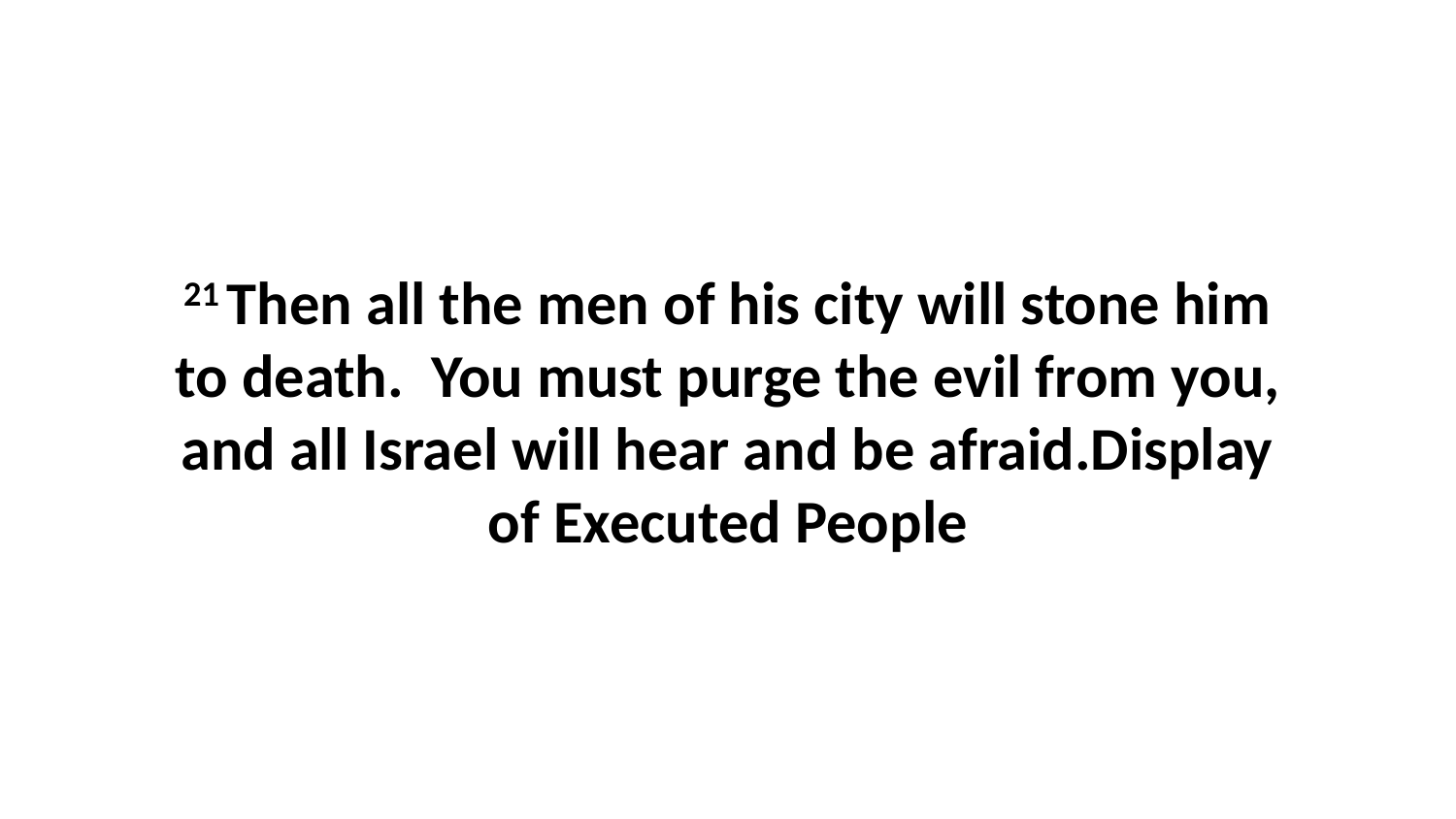

21 Then all the men of his city will stone him to death.  You must purge the evil from you, and all Israel will hear and be afraid.Display of Executed People